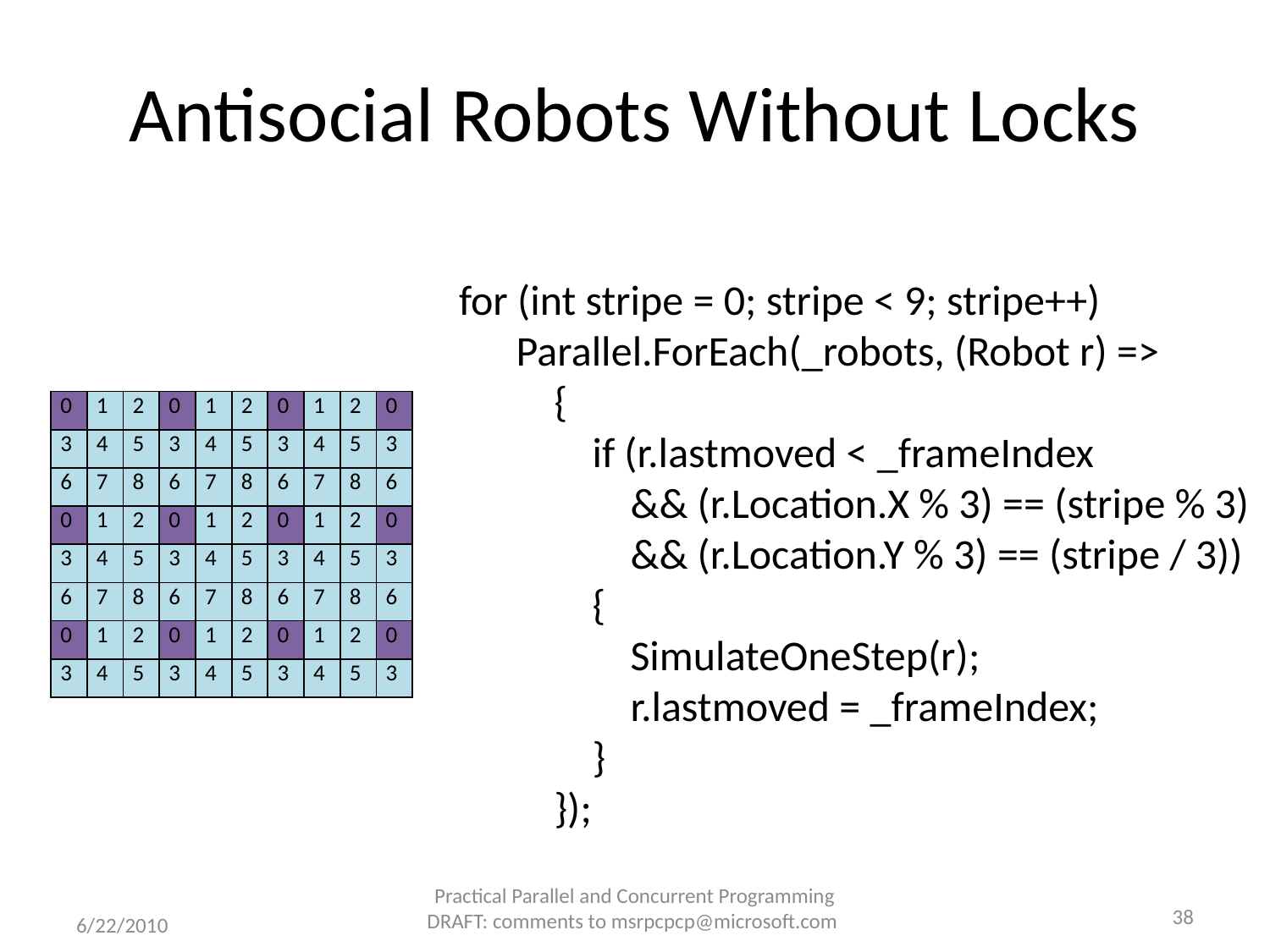

# Antisocial Robots Without Locks
                  for (int stripe = 0; stripe < 9; stripe++)
                        Parallel.ForEach(_robots, (Robot r) =>
                            {
                                if (r.lastmoved < _frameIndex
                                    && (r.Location.X % 3) == (stripe % 3)
                                    && (r.Location.Y % 3) == (stripe / 3))
                                {
                                    SimulateOneStep(r);
                                    r.lastmoved = _frameIndex;
                                }
                            });

| 0 | 1 | 2 | 0 | 1 | 2 | 0 | 1 | 2 | 0 |
| --- | --- | --- | --- | --- | --- | --- | --- | --- | --- |
| 3 | 4 | 5 | 3 | 4 | 5 | 3 | 4 | 5 | 3 |
| 6 | 7 | 8 | 6 | 7 | 8 | 6 | 7 | 8 | 6 |
| 0 | 1 | 2 | 0 | 1 | 2 | 0 | 1 | 2 | 0 |
| 3 | 4 | 5 | 3 | 4 | 5 | 3 | 4 | 5 | 3 |
| 6 | 7 | 8 | 6 | 7 | 8 | 6 | 7 | 8 | 6 |
| 0 | 1 | 2 | 0 | 1 | 2 | 0 | 1 | 2 | 0 |
| 3 | 4 | 5 | 3 | 4 | 5 | 3 | 4 | 5 | 3 |
Practical Parallel and Concurrent Programming DRAFT: comments to msrpcpcp@microsoft.com
38
6/22/2010